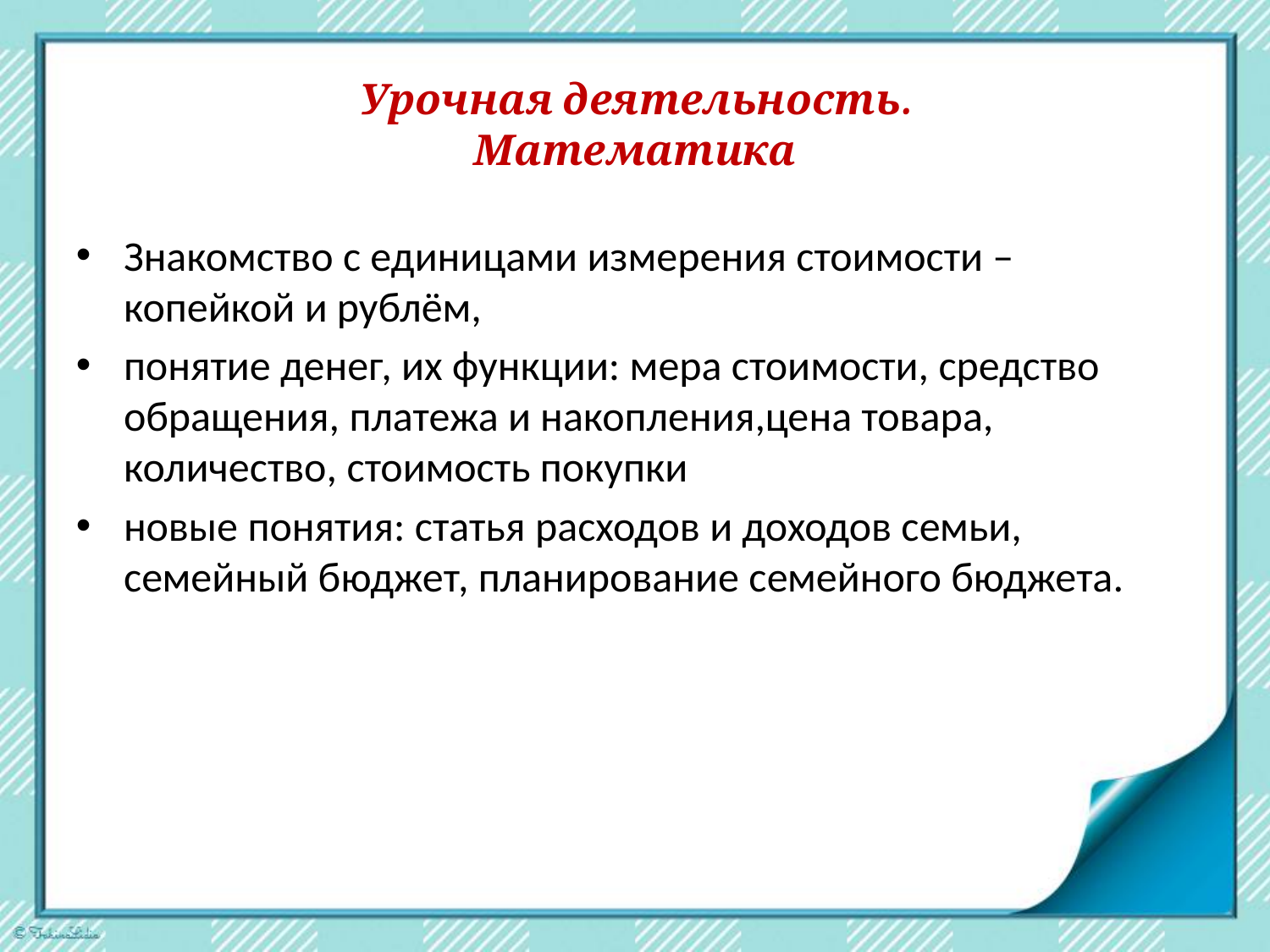

# Урочная деятельность. Математика
Знакомство с единицами измерения стоимости – копейкой и рублём,
понятие денег, их функции: мера стоимости, средство обращения, платежа и накопления,цена товара, количество, стоимость покупки
новые понятия: статья расходов и доходов семьи, семейный бюджет, планирование семейного бюджета.